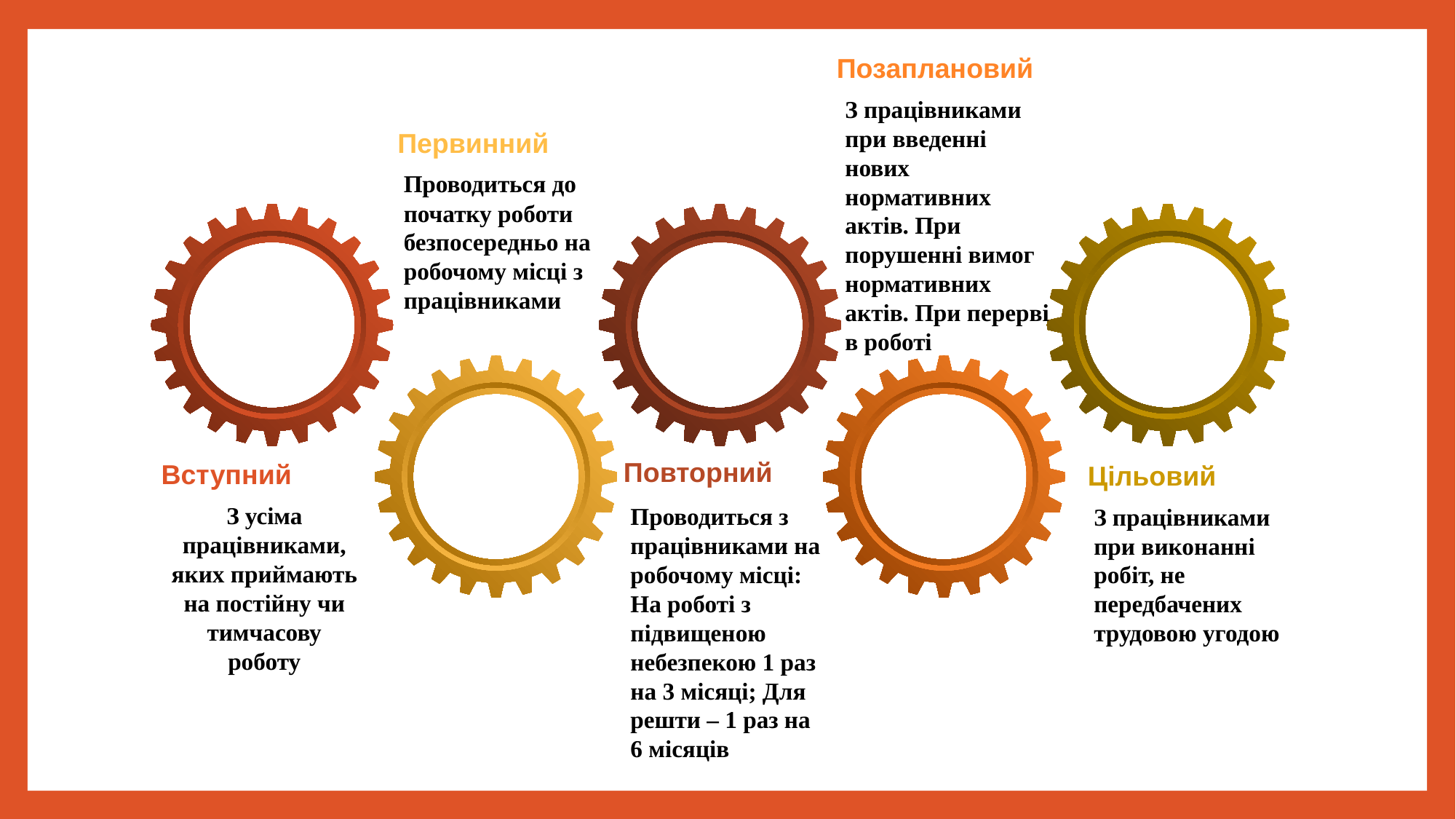

Позаплановий
З працівниками при введенні нових нормативних актів. При порушенні вимог нормативних актів. При перерві в роботі
Первинний
Проводиться до початку роботи безпосередньо на робочому місці з працівниками

Повторний
Вступний
Цільовий
З усіма працівниками, яких приймають на постійну чи тимчасову роботу

Проводиться з працівниками на робочому місці: На роботі з підвищеною небезпекою 1 раз на 3 місяці; Для решти – 1 раз на 6 місяців
З працівниками при виконанні робіт, не передбачених трудовою угодою